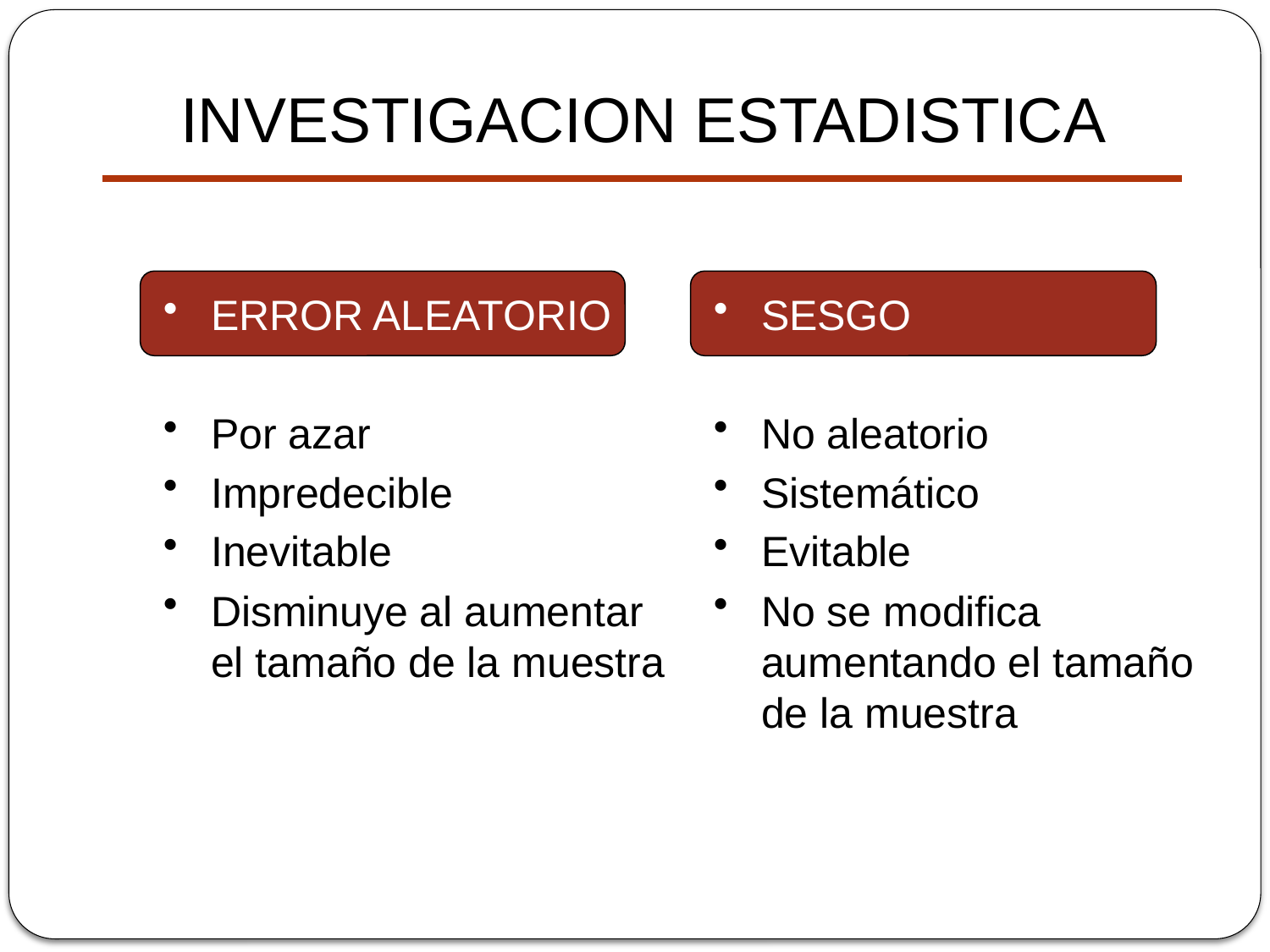

INVESTIGACION ESTADISTICA

ERROR ALEATORIO

Por azar
Impredecible
Inevitable
Disminuye al aumentar el tamaño de la muestra

SESGO

No aleatorio
Sistemático
Evitable
No se modifica aumentando el tamaño de la muestra